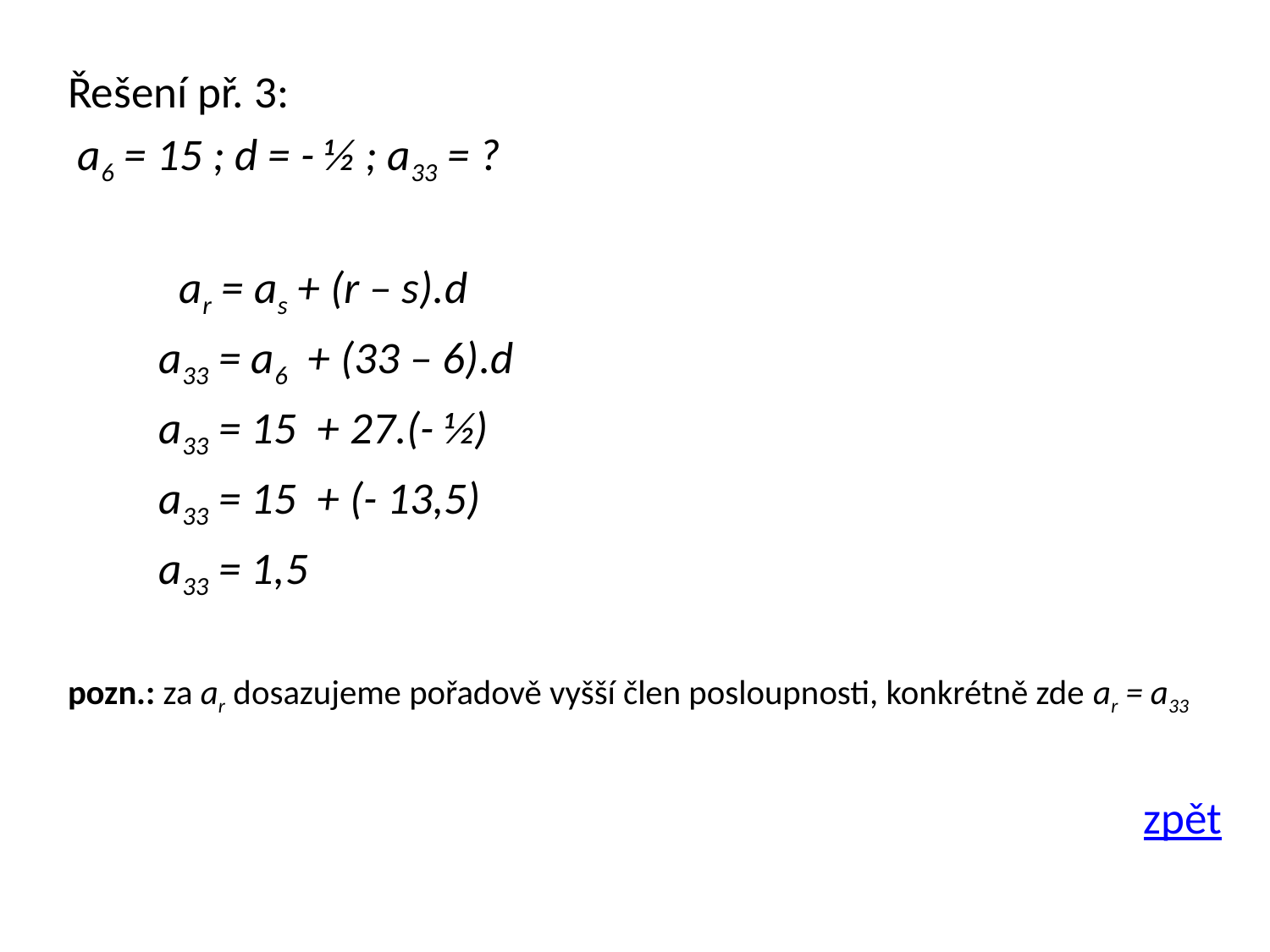

Řešení př. 3:
 a6 = 15 ; d = - ½ ; a33 = ?

           ar = as + (r – s).d
         a33 = a6  + (33 – 6).d
         a33 = 15  + 27.(- ½)
         a33 = 15  + (- 13,5)
         a33 = 1,5

pozn.: za ar dosazujeme pořadově vyšší člen posloupnosti, konkrétně zde ar = a33

zpět